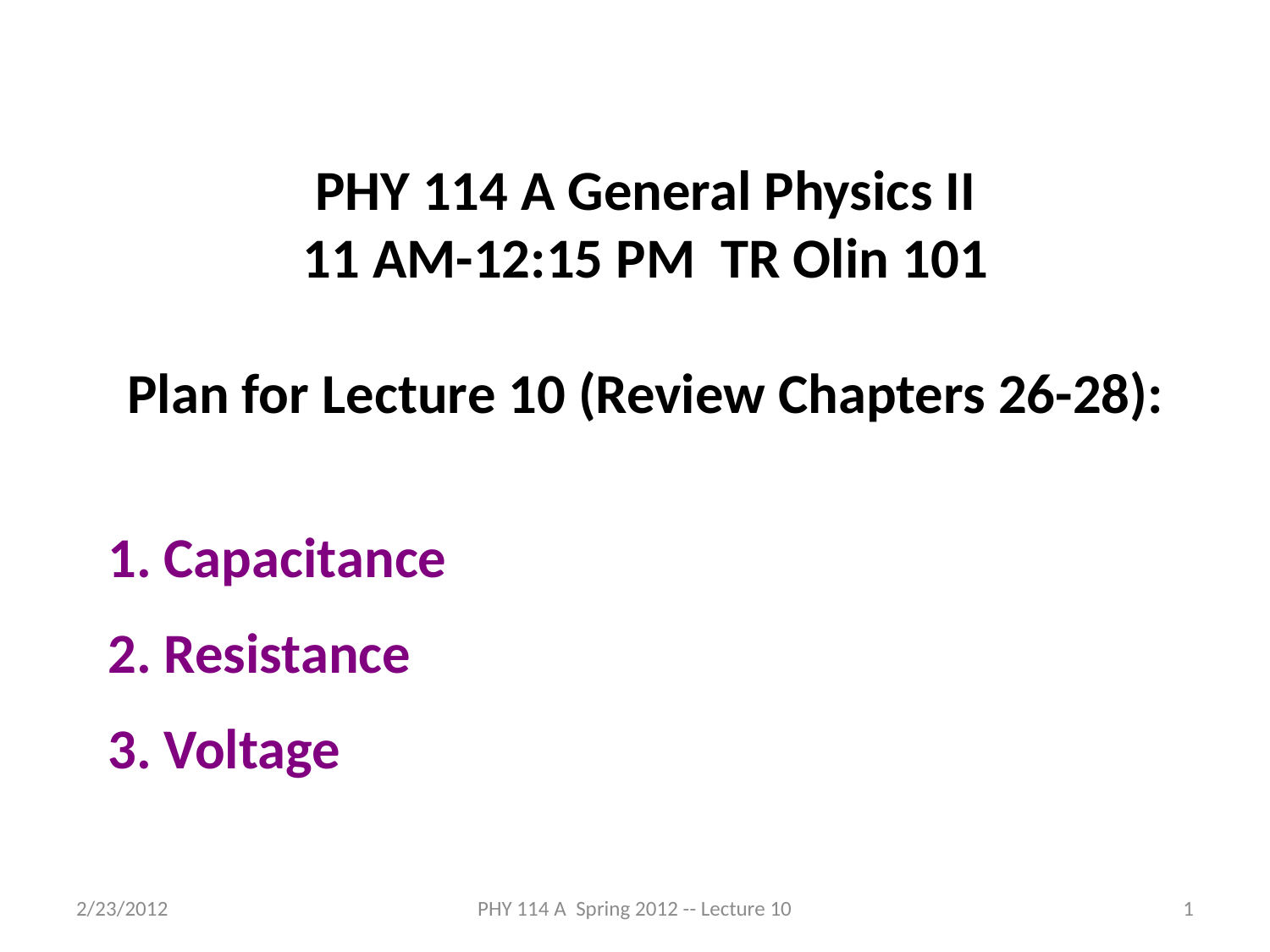

PHY 114 A General Physics II
11 AM-12:15 PM  TR Olin 101

Plan for Lecture 10 (Review Chapters 26-28):

 Capacitance
 Resistance
 Voltage
2/23/2012
PHY 114 A  Spring 2012 -- Lecture 10
1